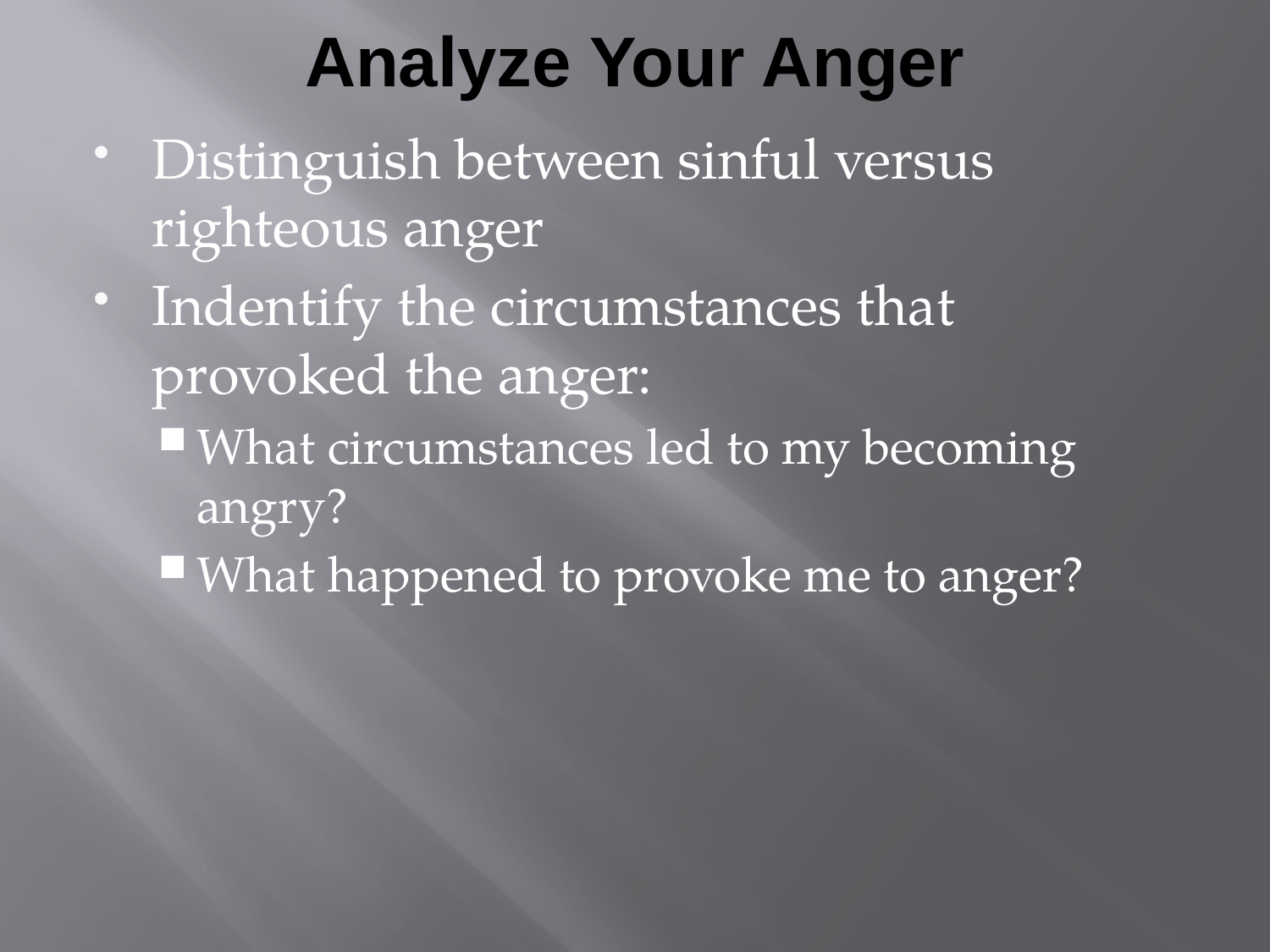

# Analyze Your Anger
Distinguish between sinful versus righteous anger
Indentify the circumstances that provoked the anger:
What circumstances led to my becoming angry?
What happened to provoke me to anger?